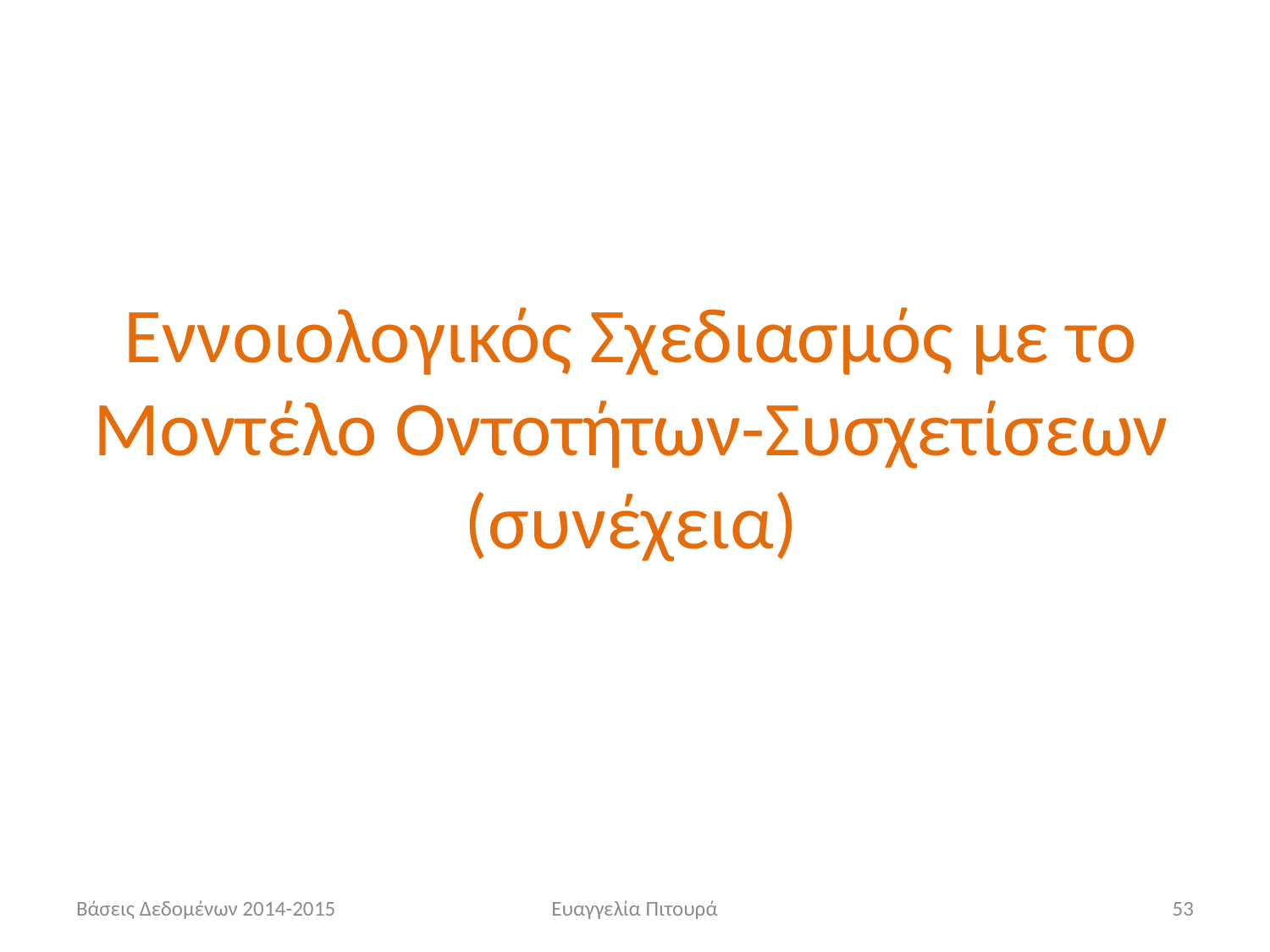

Εννοιολογικός Σχεδιασμός με το Μοντέλο Οντοτήτων-Συσχετίσεων (συνέχεια)
Βάσεις Δεδομένων 2014-2015
Ευαγγελία Πιτουρά
53